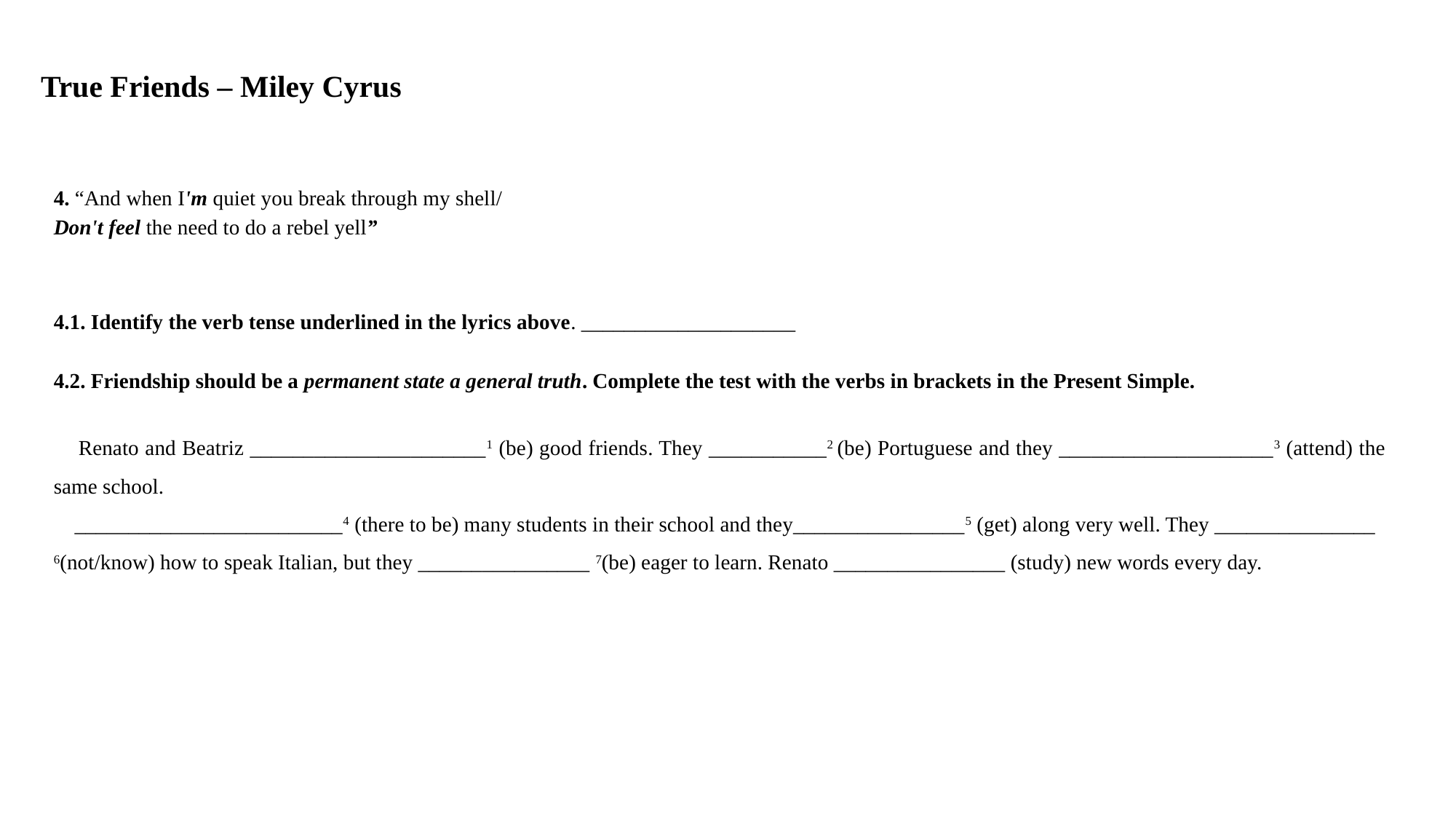

# True Friends – Miley Cyrus
4. “And when I'm quiet you break through my shell/
Don't feel the need to do a rebel yell”
4.1. Identify the verb tense underlined in the lyrics above. ____________________

4.2. Friendship should be a permanent state a general truth. Complete the test with the verbs in brackets in the Present Simple.

    Renato and Beatriz ______________________1 (be) good friends. They ___________2 (be) Portuguese and they ____________________3 (attend) the same school.
    _________________________4 (there to be) many students in their school and they________________5 (get) along very well. They _______________ 6(not/know) how to speak Italian, but they ________________ 7(be) eager to learn. Renato ________________ (study) new words every day.